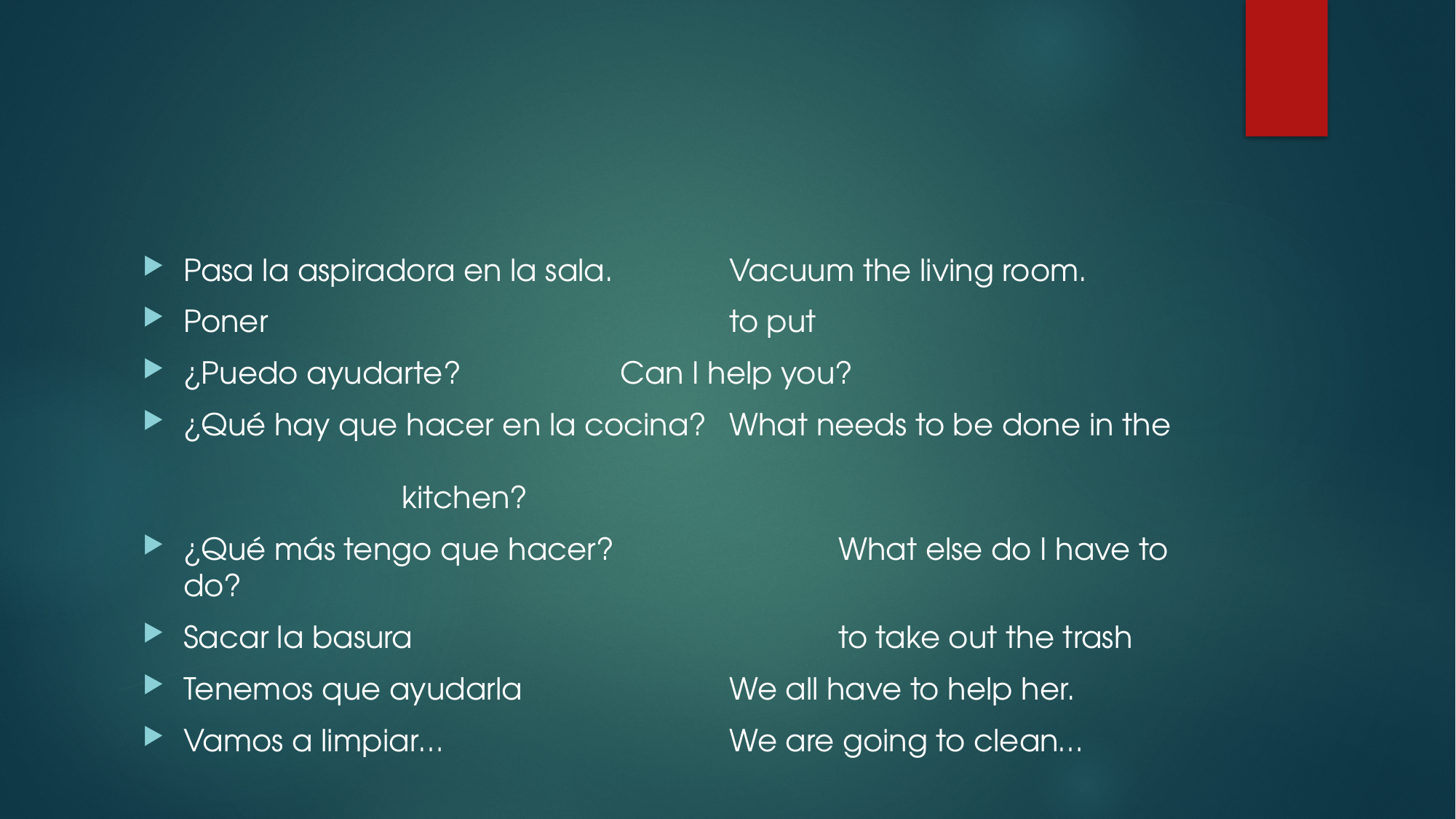

#
Pasa la aspiradora en la sala.		Vacuum the living room.
Poner					to put
¿Puedo ayudarte?		Can I help you?
¿Qué hay que hacer en la cocina?	What needs to be done in the 											kitchen?
¿Qué más tengo que hacer?			What else do I have to do?
Sacar la basura				to take out the trash
Tenemos que ayudarla		We all have to help her.
Vamos a limpiar…			We are going to clean…